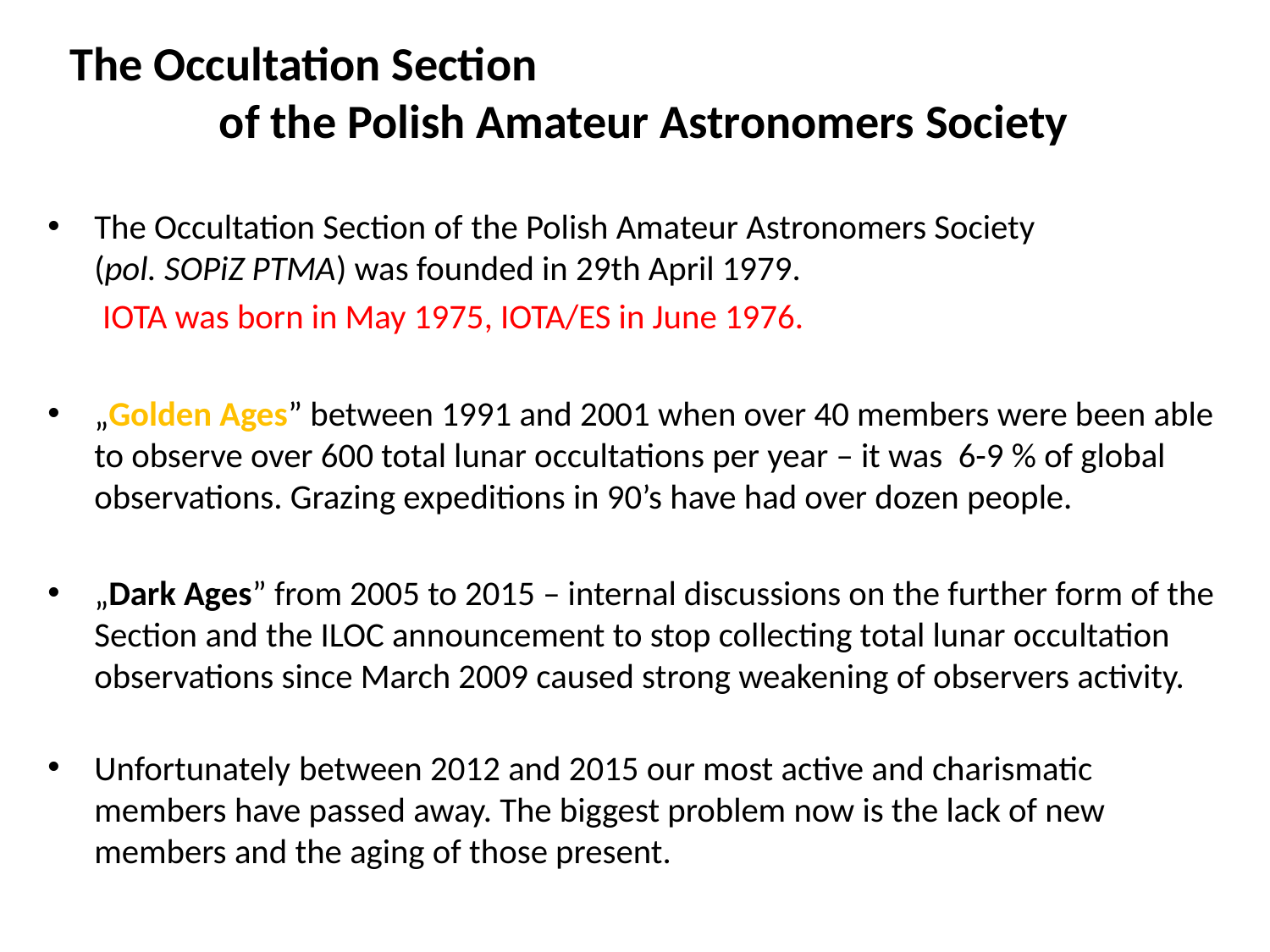

# The Occultation Section                                                                 of the Polish Amateur Astronomers Society
The Occultation Section of the Polish Amateur Astronomers Society                        (pol. SOPiZ PTMA) was founded in 29th April 1979.
       IOTA was born in May 1975, IOTA/ES in June 1976.

„Golden Ages” between 1991 and 2001 when over 40 members were been able to observe over 600 total lunar occultations per year – it was  6-9 % of global observations. Grazing expeditions in 90’s have had over dozen people.

„Dark Ages” from 2005 to 2015 – internal discussions on the further form of the Section and the ILOC announcement to stop collecting total lunar occultation observations since March 2009 caused strong weakening of observers activity.
Unfortunately between 2012 and 2015 our most active and charismatic members have passed away. The biggest problem now is the lack of new members and the aging of those present.